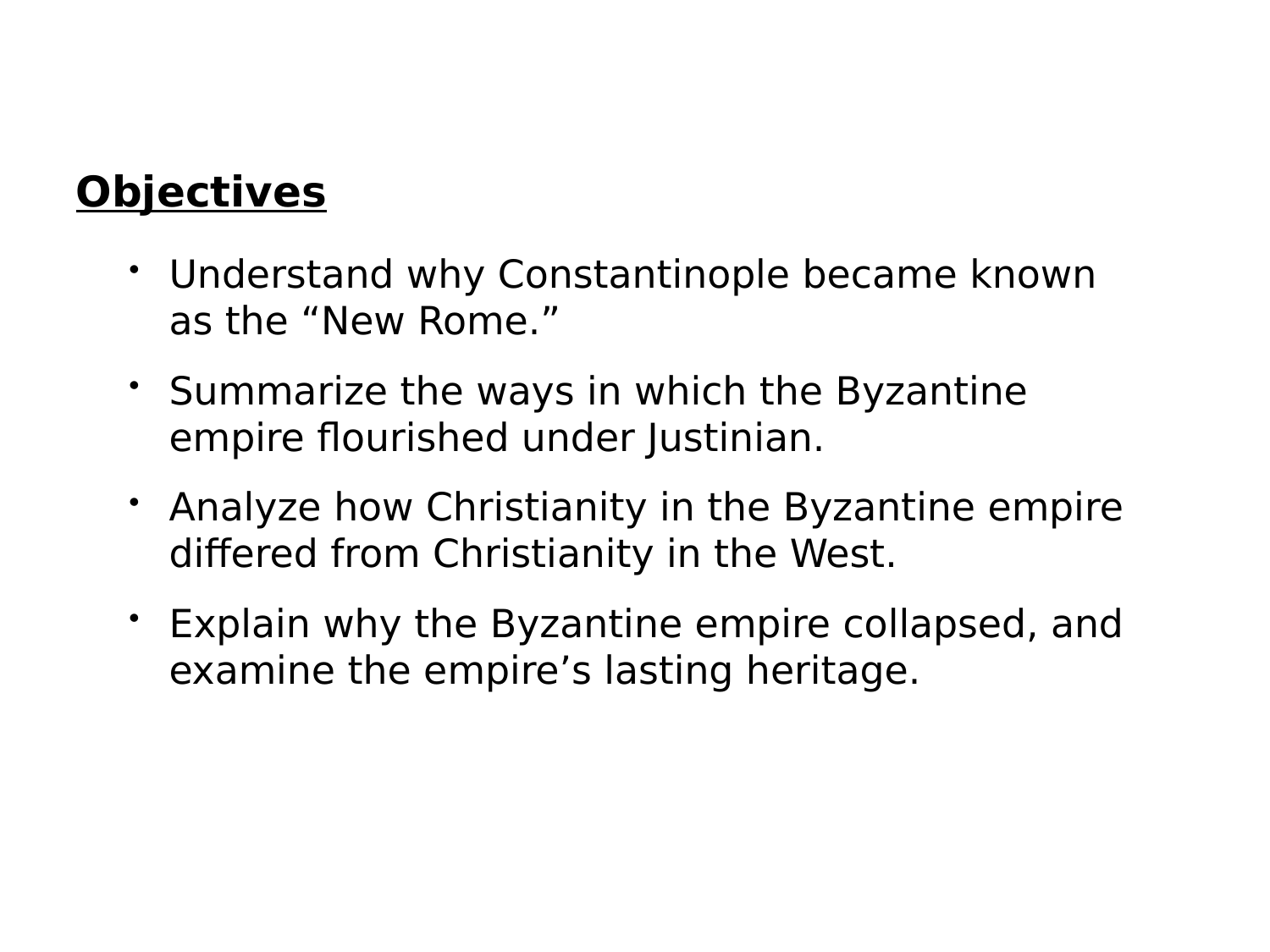

Objectives
Understand why Constantinople became known as the “New Rome.”
Summarize the ways in which the Byzantine empire flourished under Justinian.
Analyze how Christianity in the Byzantine empire differed from Christianity in the West.
Explain why the Byzantine empire collapsed, and examine the empire’s lasting heritage.